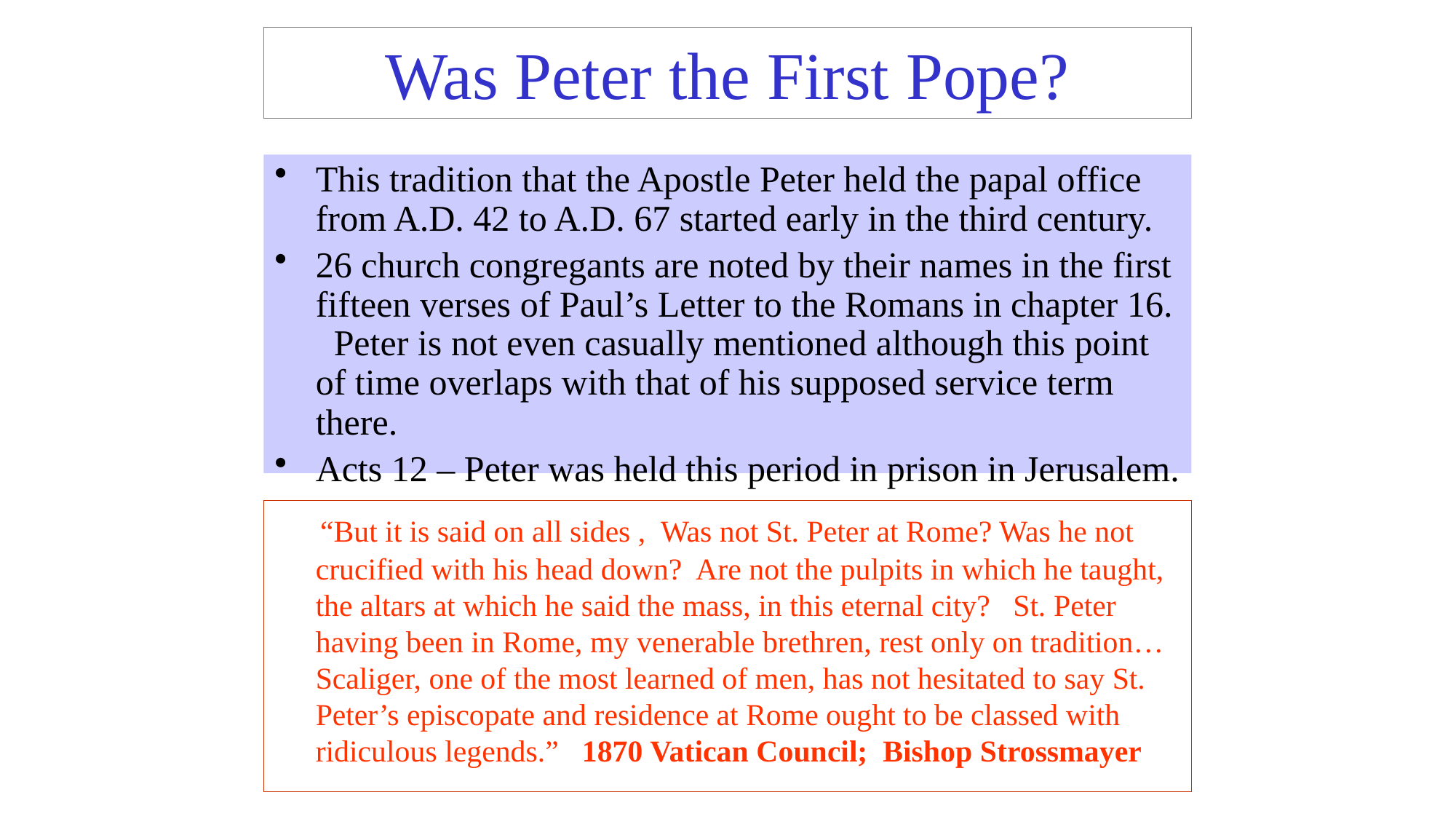

David Lee Burris:
Oldest Continuously Functioning Institution In World Still Can’t Trace Origins To Apostles!
# Was Peter the First Pope?
This tradition that the Apostle Peter held the papal office from A.D. 42 to A.D. 67 started early in the third century.
26 church congregants are noted by their names in the first fifteen verses of Paul’s Letter to the Romans in chapter 16.   Peter is not even casually mentioned although this point of time overlaps with that of his supposed service term there.
Acts 12 – Peter was held this period in prison in Jerusalem.
     “But it is said on all sides ,  Was not St. Peter at Rome? Was he not crucified with his head down?  Are not the pulpits in which he taught, the altars at which he said the mass, in this eternal city?   St. Peter having been in Rome, my venerable brethren, rest only on tradition…  Scaliger, one of the most learned of men, has not hesitated to say St. Peter’s episcopate and residence at Rome ought to be classed with ridiculous legends.”   1870 Vatican Council;  Bishop Strossmayer